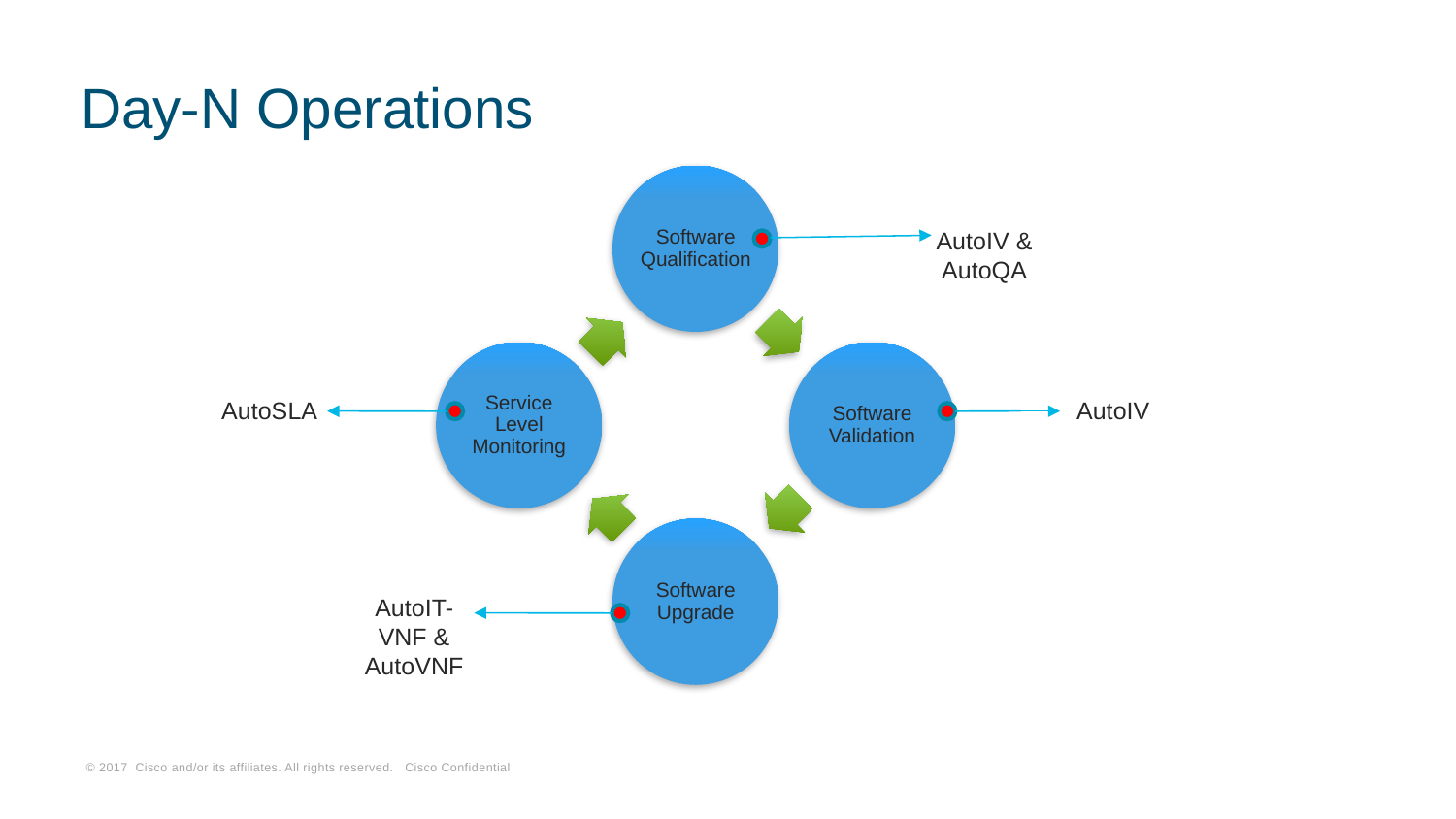

# Day-N Operations
Software Qualification

Software Validation

Software Upgrade

Service Level Monitoring

AutoIV & AutoQA

AutoSLA
AutoIV

AutoIT-VNF & AutoVNF